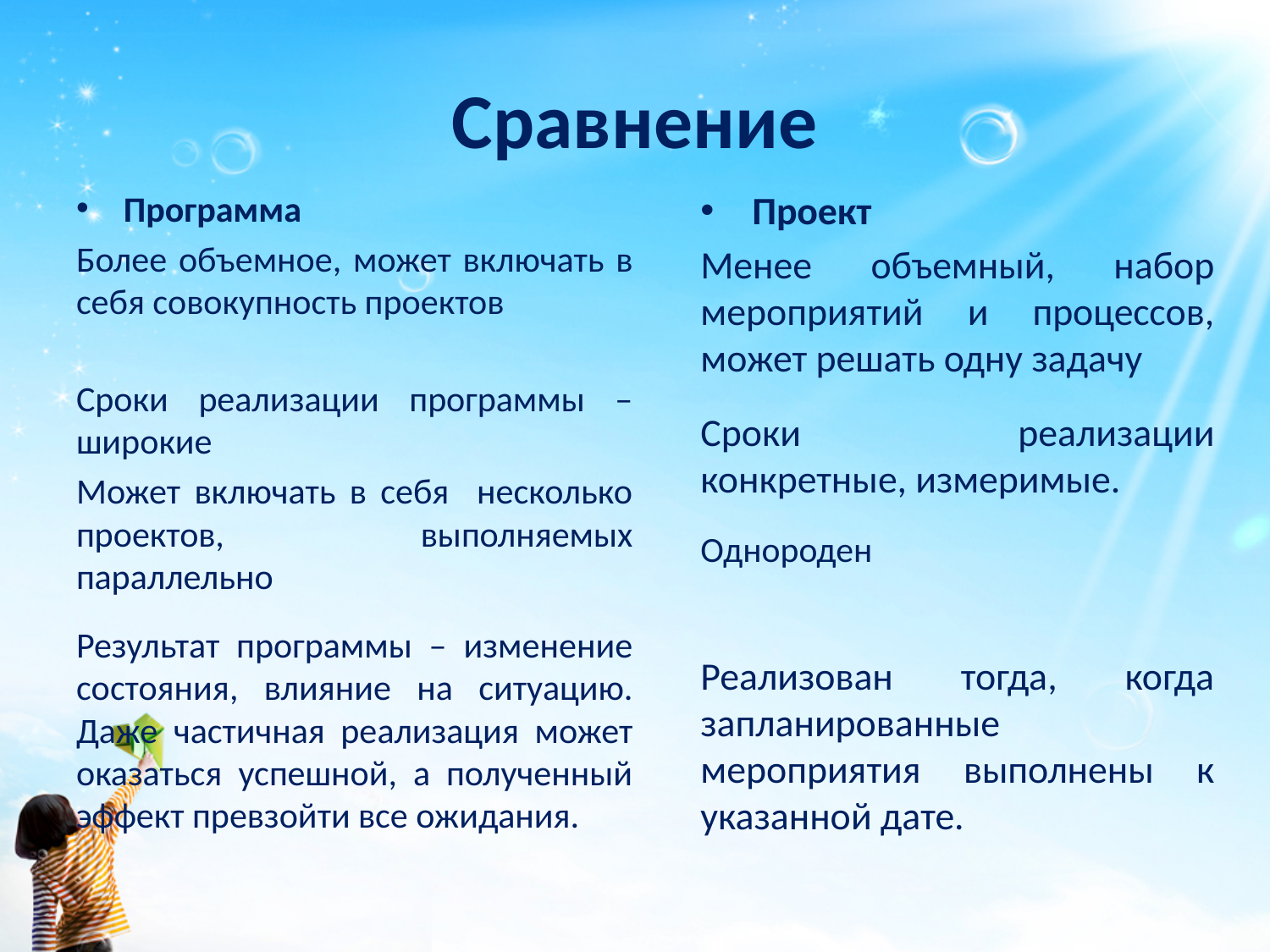

# Сравнение
Программа
Более объемное, может включать в себя совокупность проектов

Сроки реализации программы – широкие
Может включать в себя  несколько проектов, выполняемых параллельно

Результат программы – изменение состояния, влияние на ситуацию. Даже частичная реализация может оказаться успешной, а полученный эффект превзойти все ожидания.

Проект
Менее объемный, набор мероприятий и процессов, может решать одну задачу

Сроки реализации конкретные, измеримые.

Однороден

Реализован тогда, когда запланированные мероприятия выполнены к указанной дате.